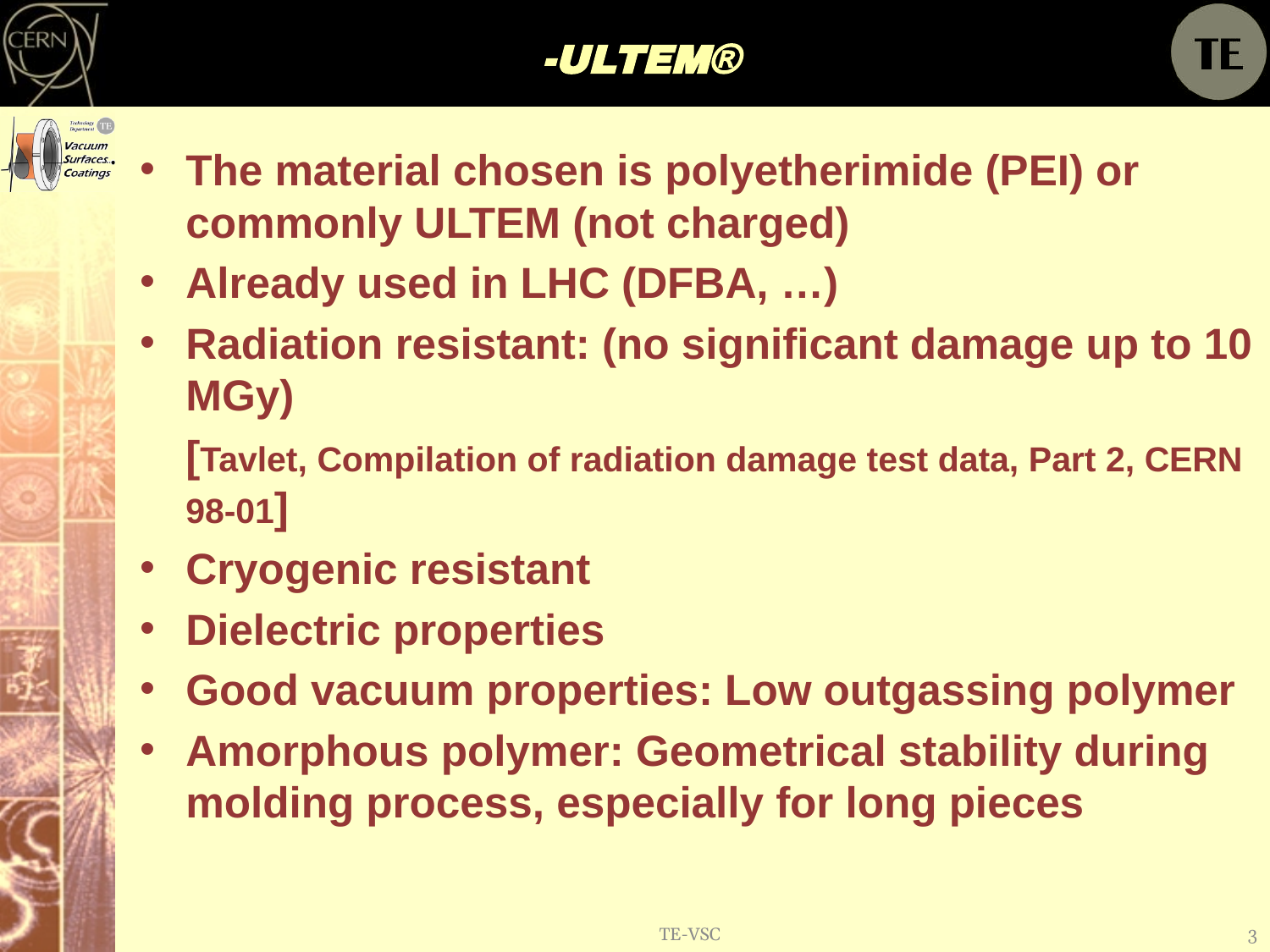

# -ULTEM®
The material chosen is polyetherimide (PEI) or commonly ULTEM (not charged)
Already used in LHC (DFBA, …)
Radiation resistant: (no significant damage up to 10 MGy)
	[Tavlet, Compilation of radiation damage test data, Part 2, CERN 98-01]
Cryogenic resistant
Dielectric properties
Good vacuum properties: Low outgassing polymer
Amorphous polymer: Geometrical stability during molding process, especially for long pieces

TE-VSC
3